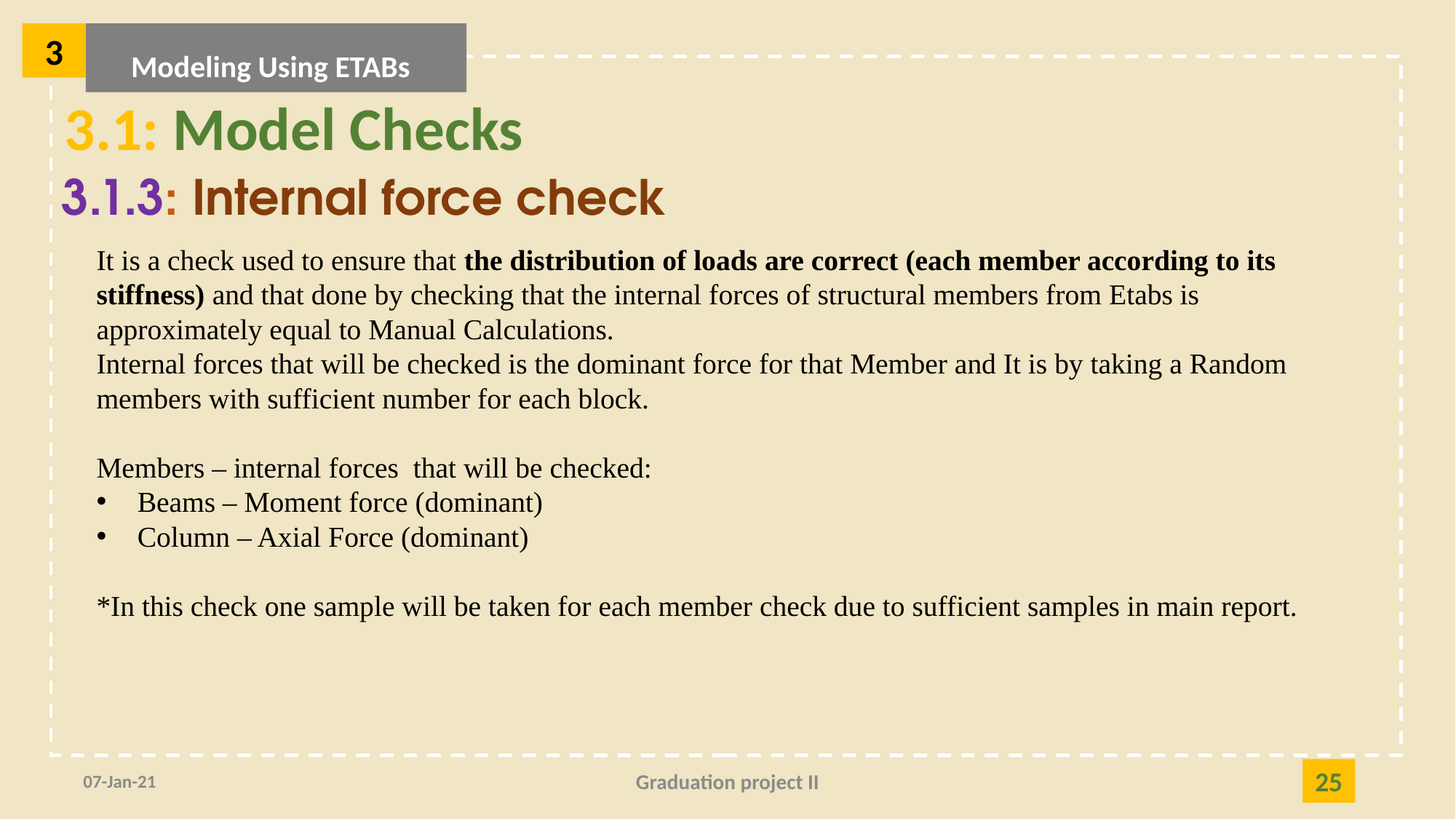

3
Modeling Using ETABs

3.1: Model Checks
3.1.3: Internal force check
It is a check used to ensure that the distribution of loads are correct (each member according to its stiffness) and that done by checking that the internal forces of structural members from Etabs is approximately equal to Manual Calculations.
Internal forces that will be checked is the dominant force for that Member and It is by taking a Random members with sufficient number for each block.

Members – internal forces  that will be checked:
Beams – Moment force (dominant)
Column – Axial Force (dominant)

*In this check one sample will be taken for each member check due to sufficient samples in main report.
07-Jan-21
Graduation project II
25